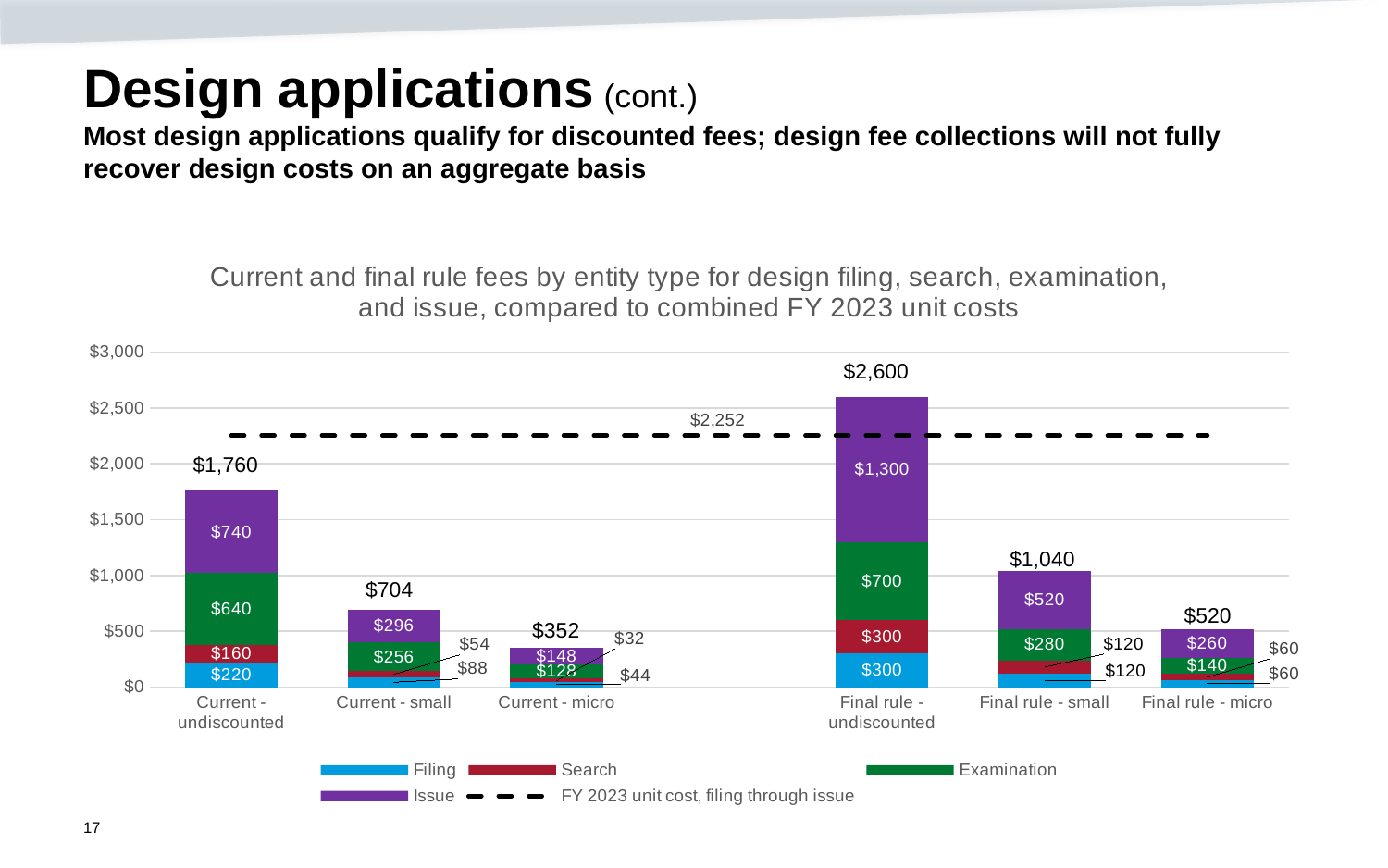

# Design applications (cont.) Most design applications qualify for discounted fees; design fee collections will not fully recover design costs on an aggregate basis

### Chart: Current and final rule fees by entity type for design filing, search, examination, and issue, compared to combined FY 2023 unit costs

| Category | Filing | Search | Examination | Issue | FY 2023 unit cost, filing through issue |
|---|---|---|---|---|---|
| Current - undiscounted | 220.0 | 160.0 | 640.0 | 740.0 | 2252.0 |
| Current - small | 88.0 | 54.0 | 256.0 | 296.0 | 2252.0 |
| Current - micro | 44.0 | 32.0 | 128.0 | 148.0 | 2252.0 |
|  | None | None | None | None | 2252.0 |
| Final rule - undiscounted | 300.0 | 300.0 | 700.0 | 1300.0 | 2252.0 |
| Final rule - small | 120.0 | 120.0 | 280.0 | 520.0 | 2252.0 |
| Final rule - micro | 60.0 | 60.0 | 140.0 | 260.0 | 2252.0 |
$2,600
$1,760
$1,040
$704
$520
$352
17